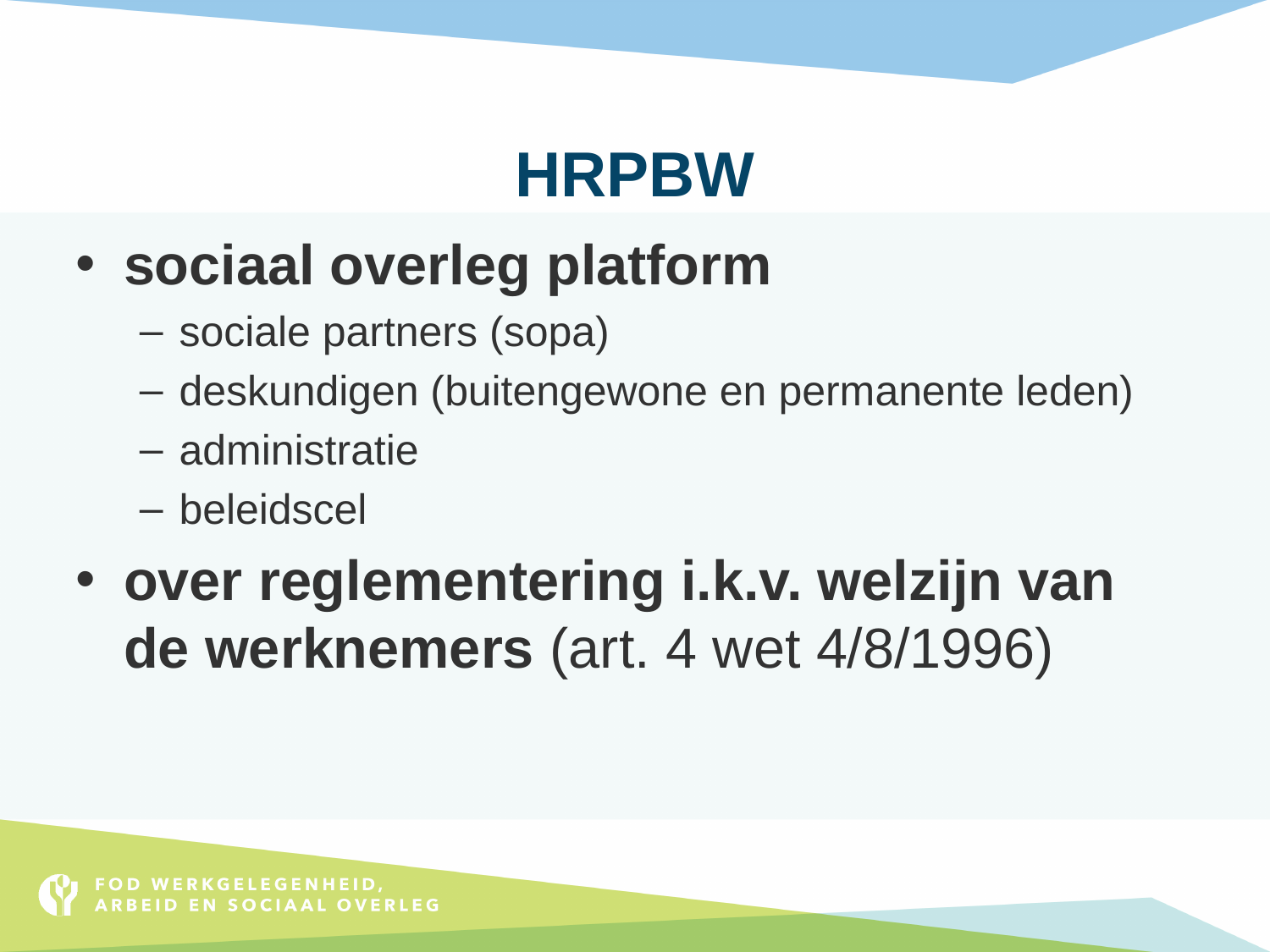

# HRPBW
sociaal overleg platform
sociale partners (sopa)
deskundigen (buitengewone en permanente leden)
administratie
beleidscel
over reglementering i.k.v. welzijn van de werknemers (art. 4 wet 4/8/1996)